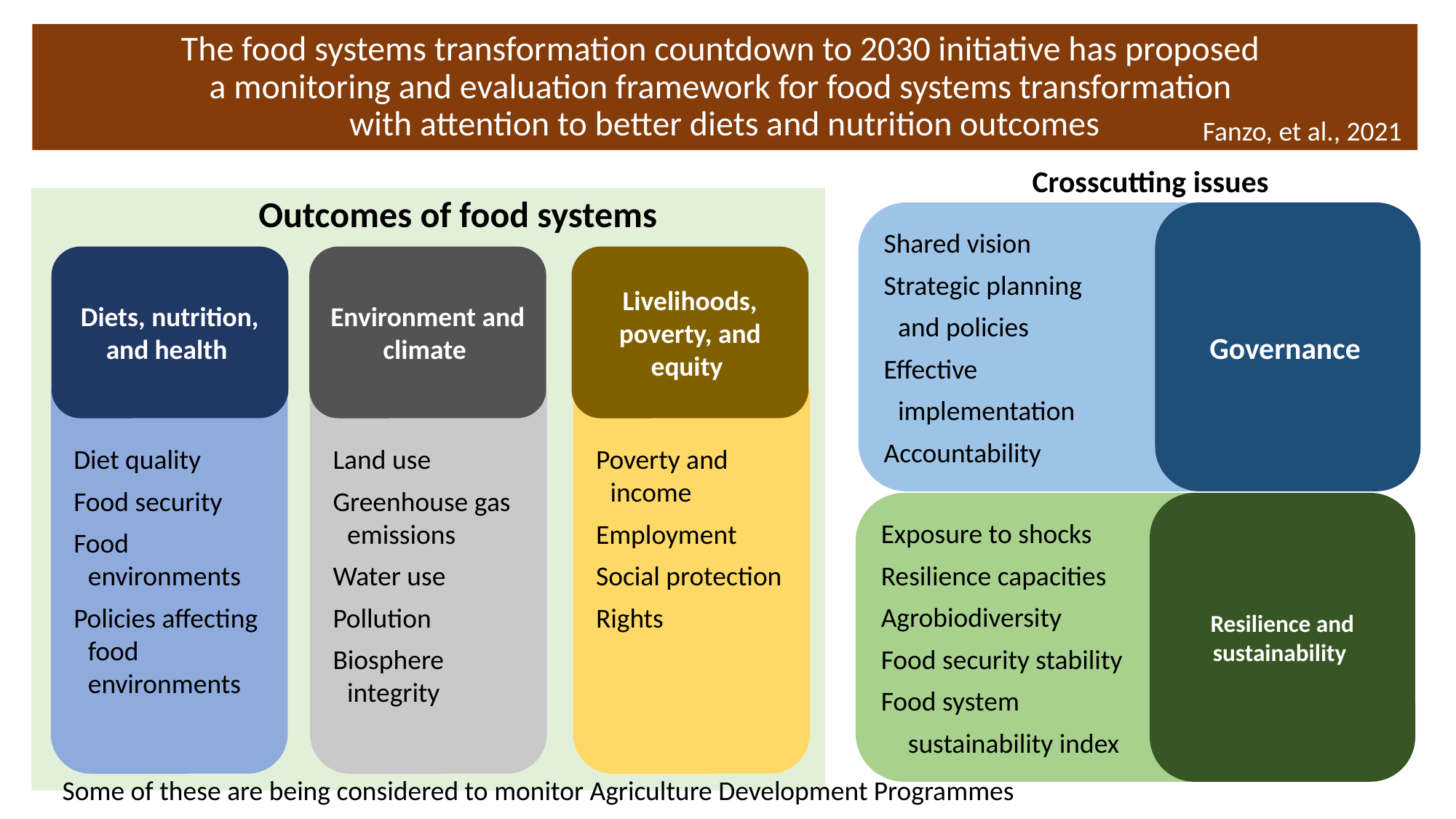

# The food systems transformation countdown to 2030 initiative has proposed a monitoring and evaluation framework for food systems transformation with attention to better diets and nutrition outcomes
Fanzo, et al., 2021
Crosscutting issues
Outcomes of food systems

Diets, nutrition, and health
Environment and climate
Livelihoods, poverty, and equity

Land use
Greenhouse gas emissions
Water use
Pollution
Biosphere integrity

Poverty and income
Employment
Social protection
Rights

Diet quality
Food security
Food environments
Policies affecting food environments
Shared vision
Strategic planning
and policies
Effective
implementation
Accountability
Governance
Exposure to shocks
Resilience capacities
Agrobiodiversity
Food security stability
Food system
sustainability index
Resilience and sustainability
Some of these are being considered to monitor Agriculture Development Programmes